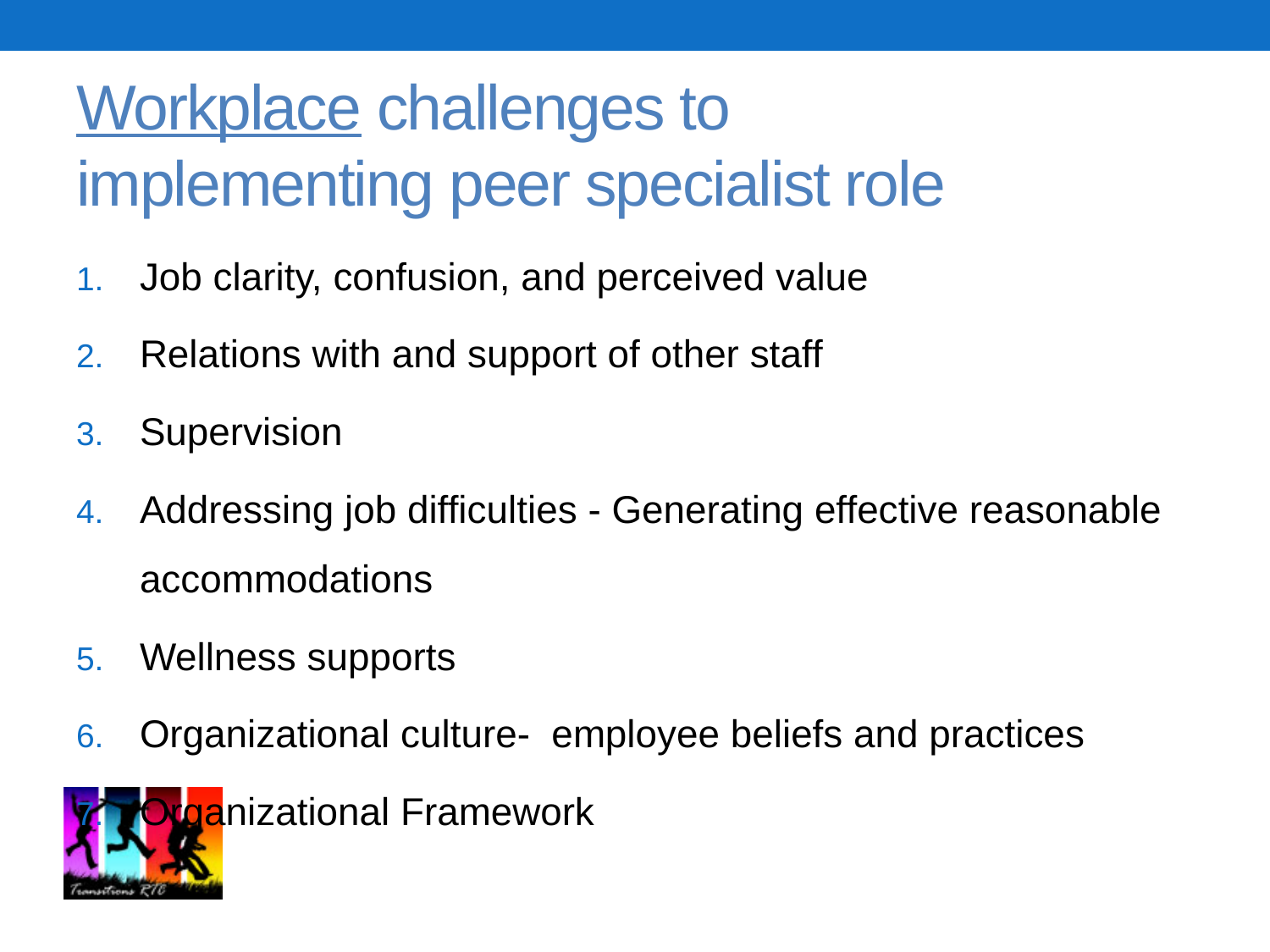

Slide 22
# Workplace challenges to implementing peer specialist role
Job clarity, confusion, and perceived value
Relations with and support of other staff
Supervision
Addressing job difficulties - Generating effective reasonable accommodations
Wellness supports
Organizational culture-  employee beliefs and practices
Organizational Framework